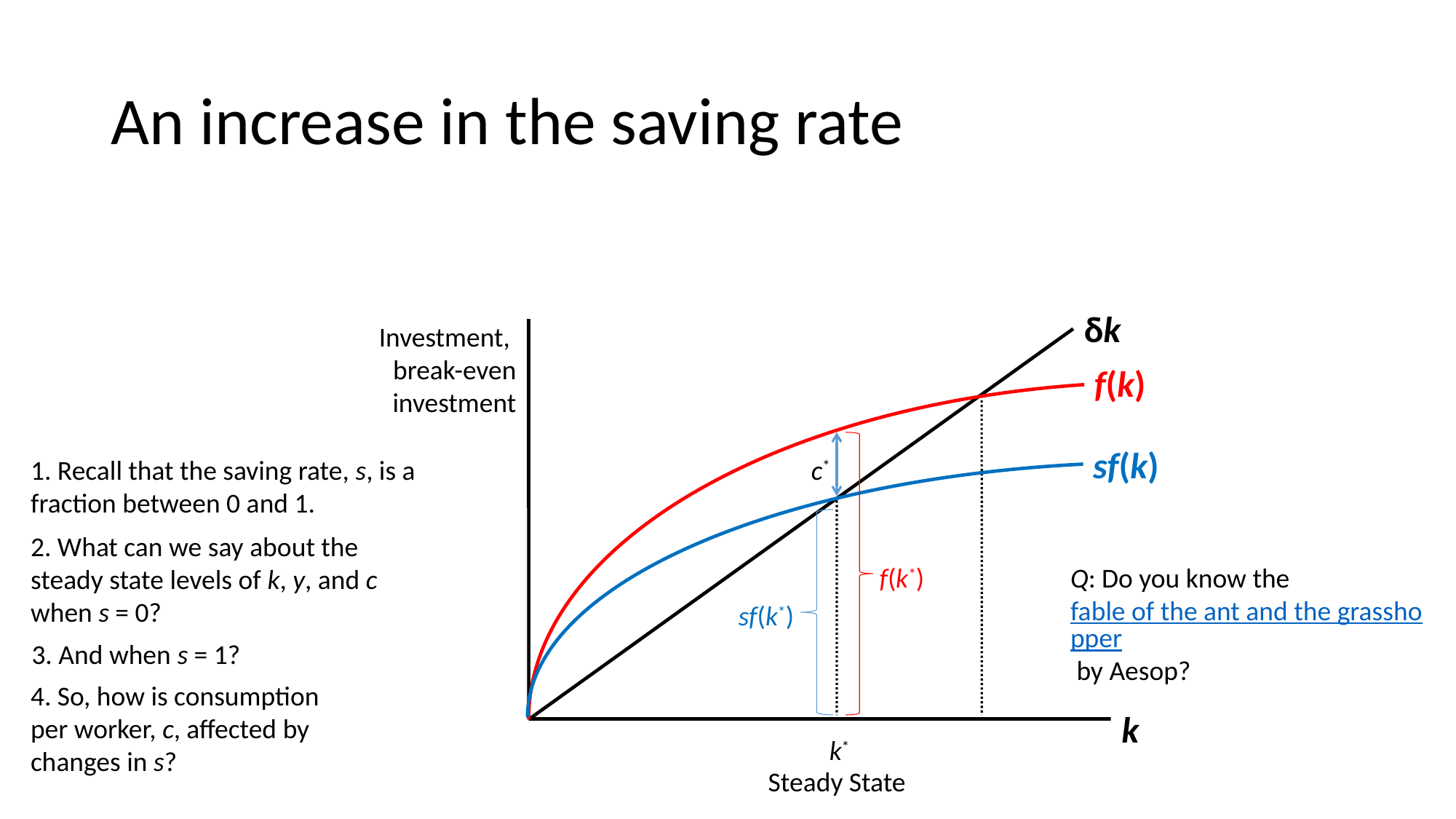

# An increase in the saving rate
δk

Investment,
break-even investment

f(k)

sf(k)
1. Recall that the saving rate, s, is a fraction between 0 and 1.
c*

2. What can we say about the steady state levels of k, y, and c when s = 0?
f(k*)
Q: Do you know the fable of the ant and the grasshopper by Aesop?
sf(k*)
3. And when s = 1?
4. So, how is consumption per worker, c, affected by changes in s?
k

k*
Steady State